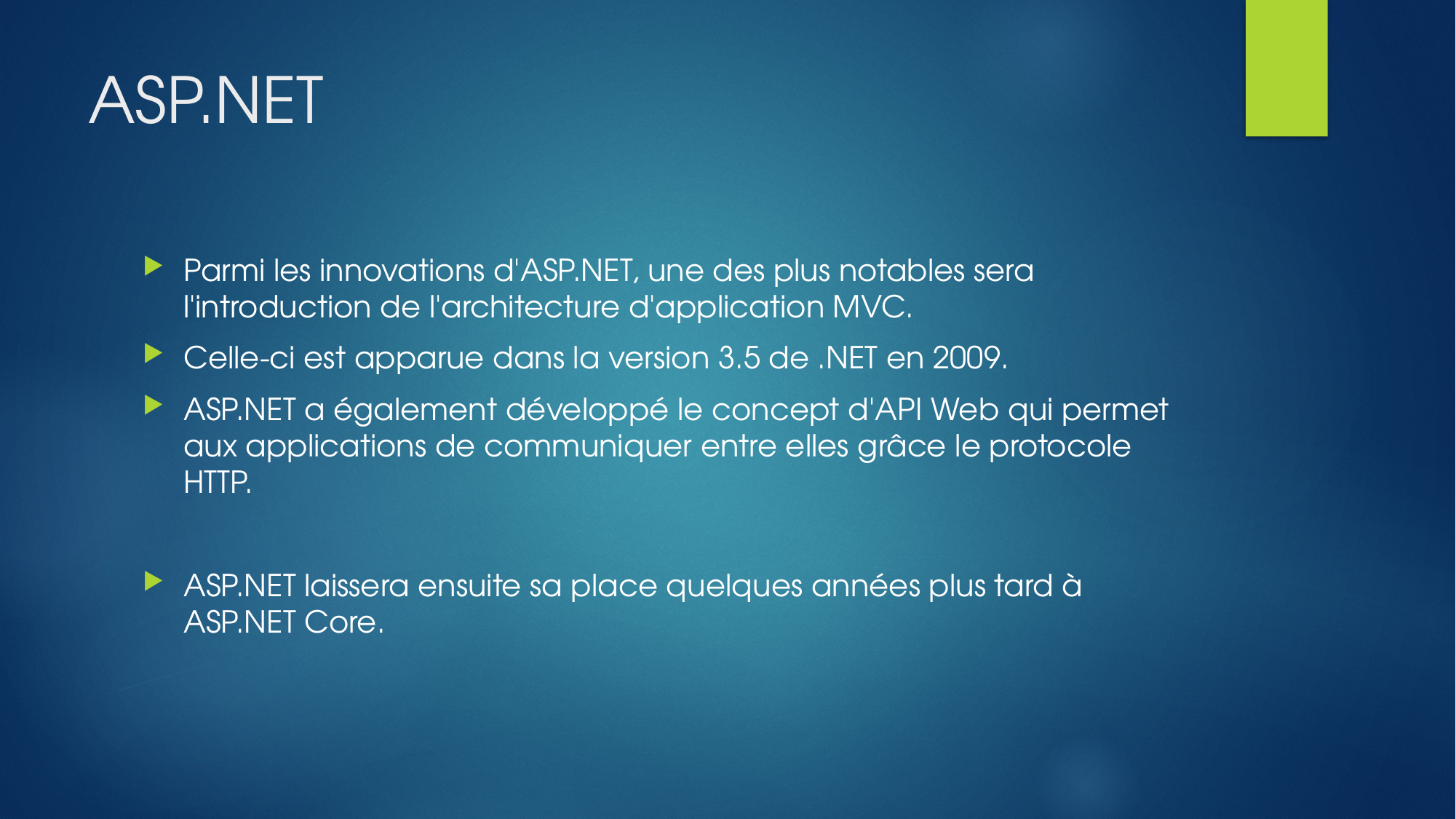

# ASP.NET
Parmi les innovations d'ASP.NET, une des plus notables sera l'introduction de l'architecture d'application MVC.
Celle-ci est apparue dans la version 3.5 de .NET en 2009.
ASP.NET a également développé le concept d'API Web qui permet aux applications de communiquer entre elles grâce le protocole HTTP.

ASP.NET laissera ensuite sa place quelques années plus tard à ASP.NET Core.